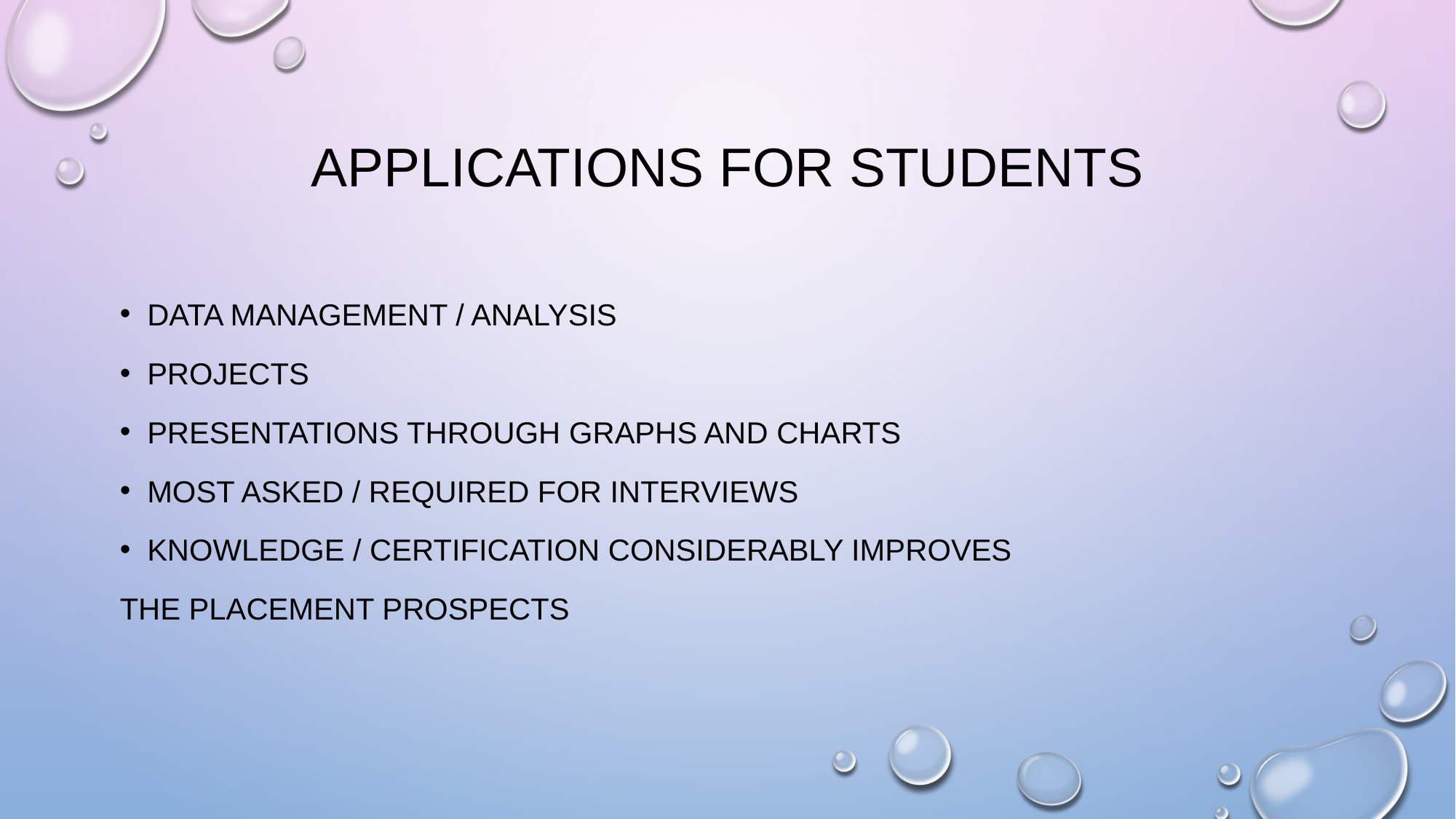

# Applications for Students
Data Management / Analysis
Projects
Presentations through Graphs and Charts
Most asked / required for interviews
Knowledge / Certification Considerably improves
the Placement Prospects